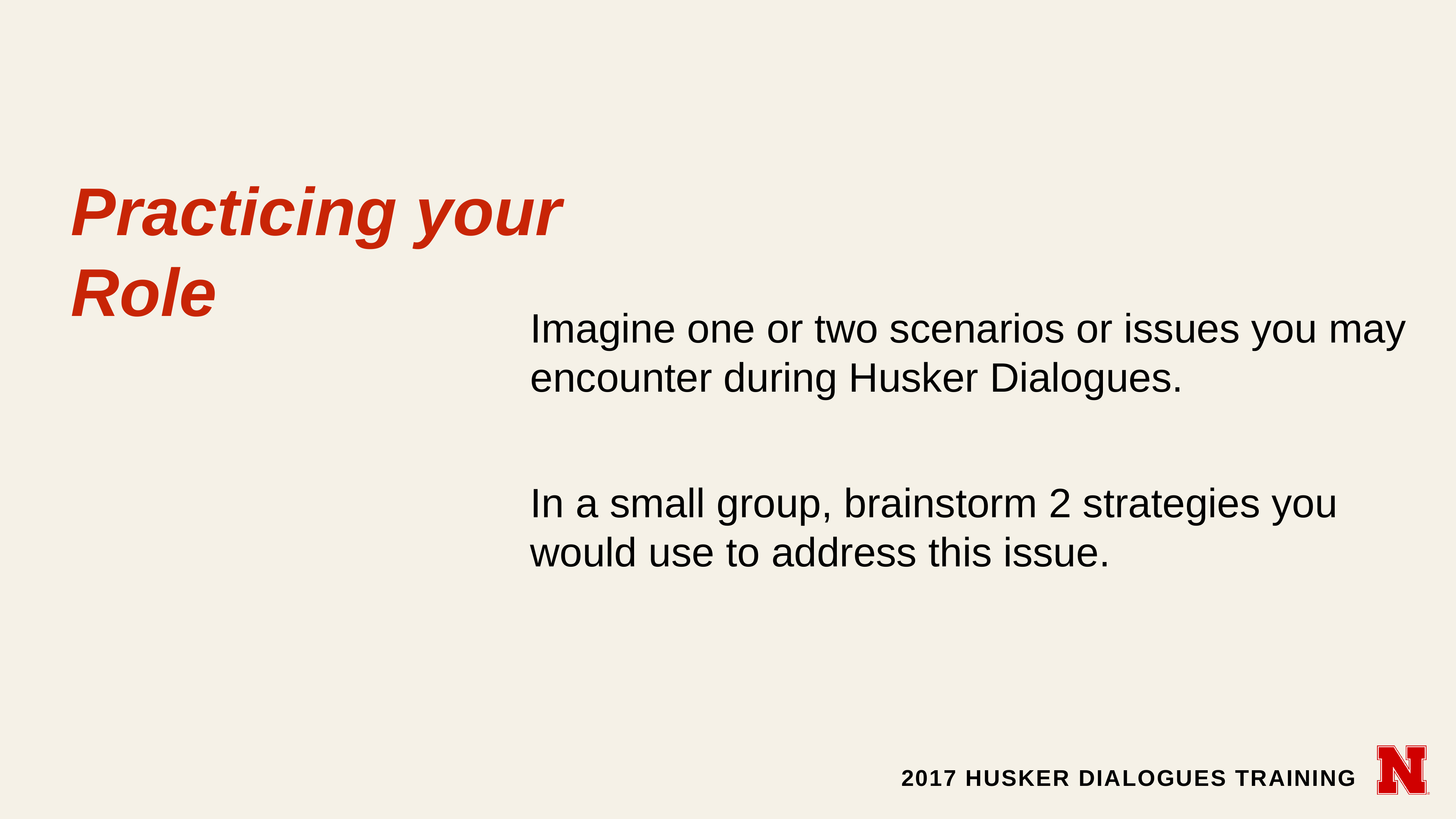

# Practicing your Role
Imagine one or two scenarios or issues you may encounter during Husker Dialogues.

In a small group, brainstorm 2 strategies you would use to address this issue.

2017 Husker dialogues training